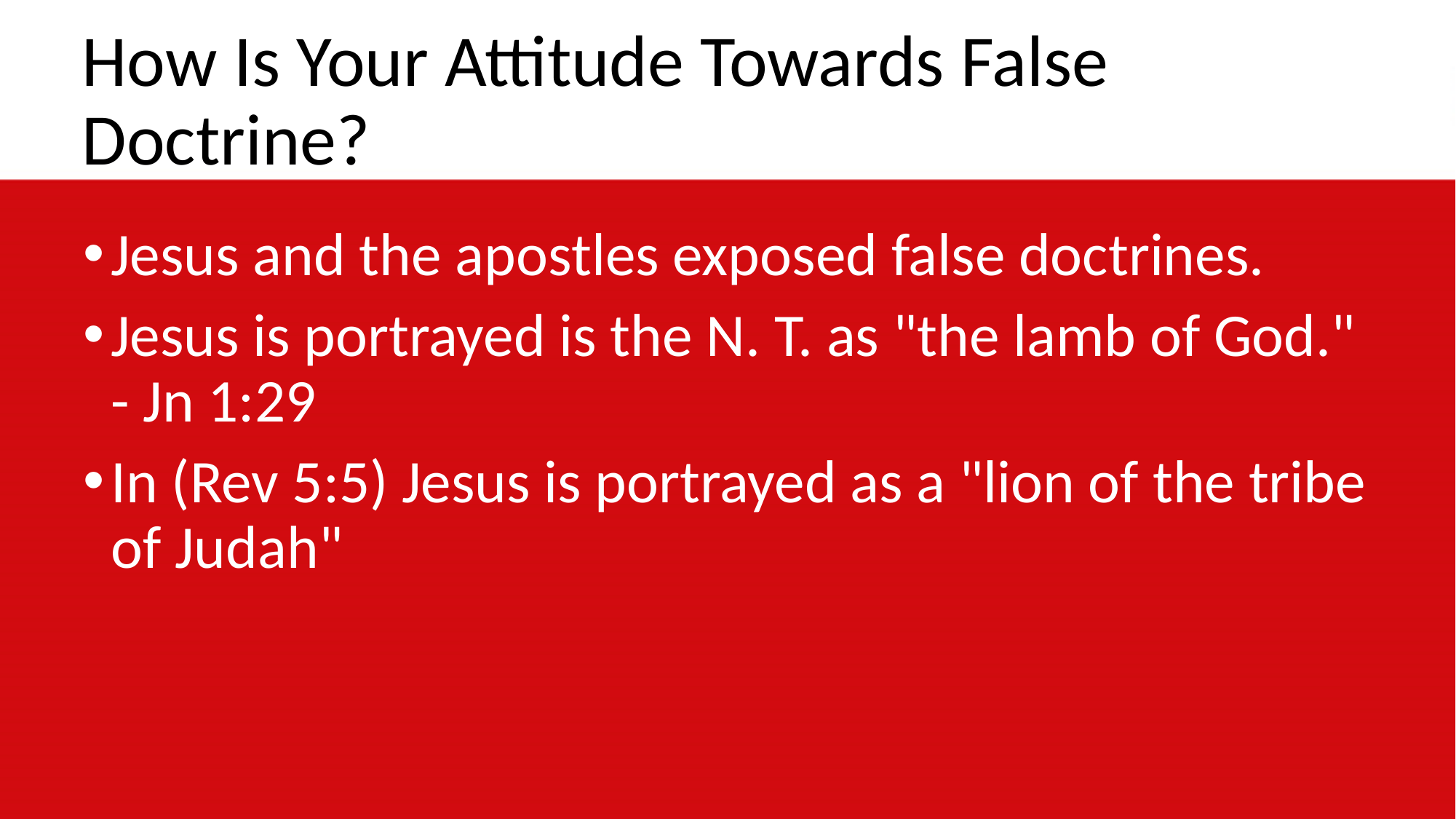

# How Is Your Attitude Towards False Doctrine?
Jesus and the apostles exposed false doctrines.
Jesus is portrayed is the N. T. as "the lamb of God." - Jn 1:29
In (Rev 5:5) Jesus is portrayed as a "lion of the tribe of Judah"